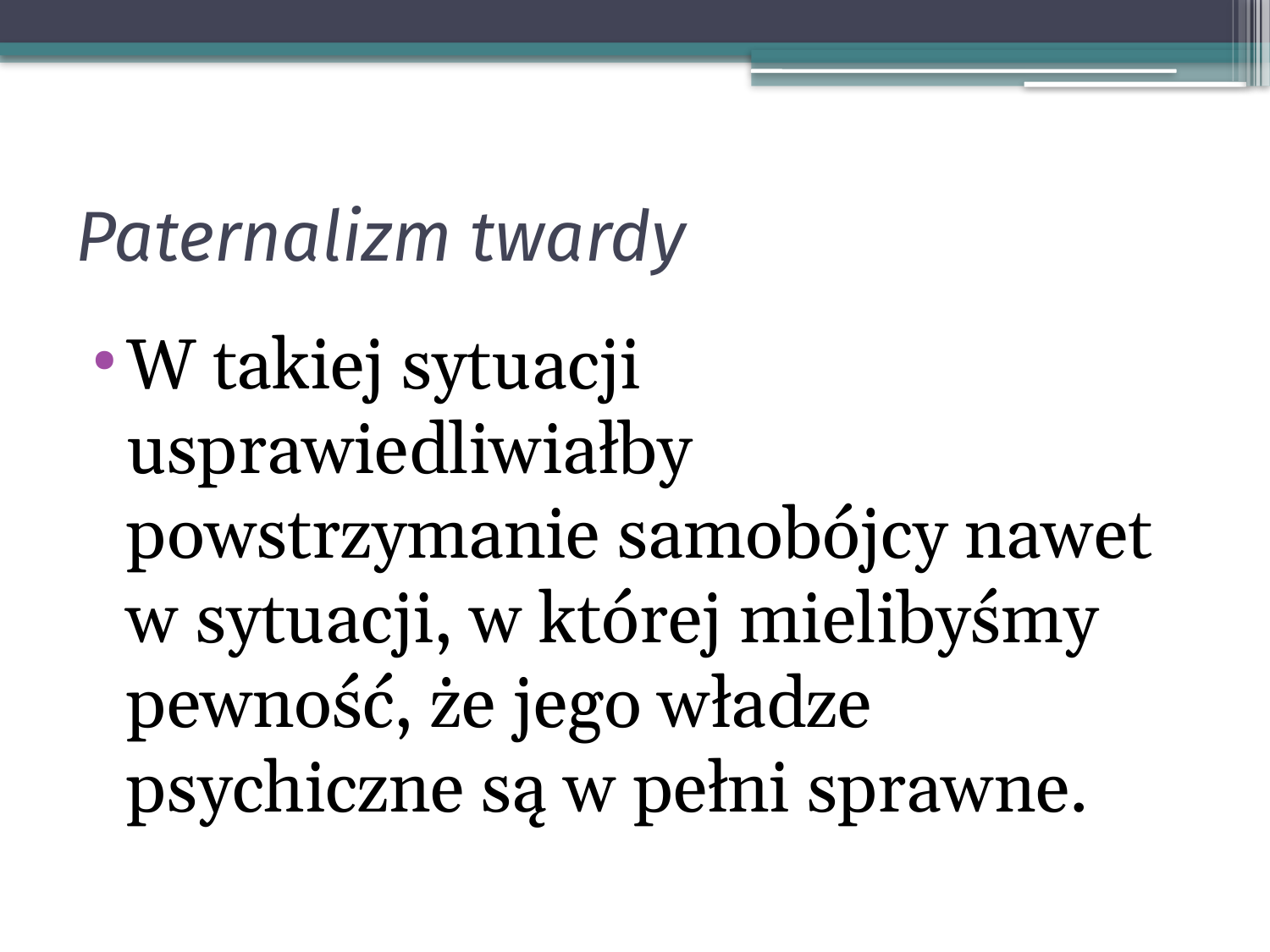

# Paternalizm twardy
W takiej sytuacji  usprawiedliwiałby  powstrzymanie samobójcy nawet w sytuacji, w której mielibyśmy pewność, że jego władze psychiczne są w pełni sprawne.